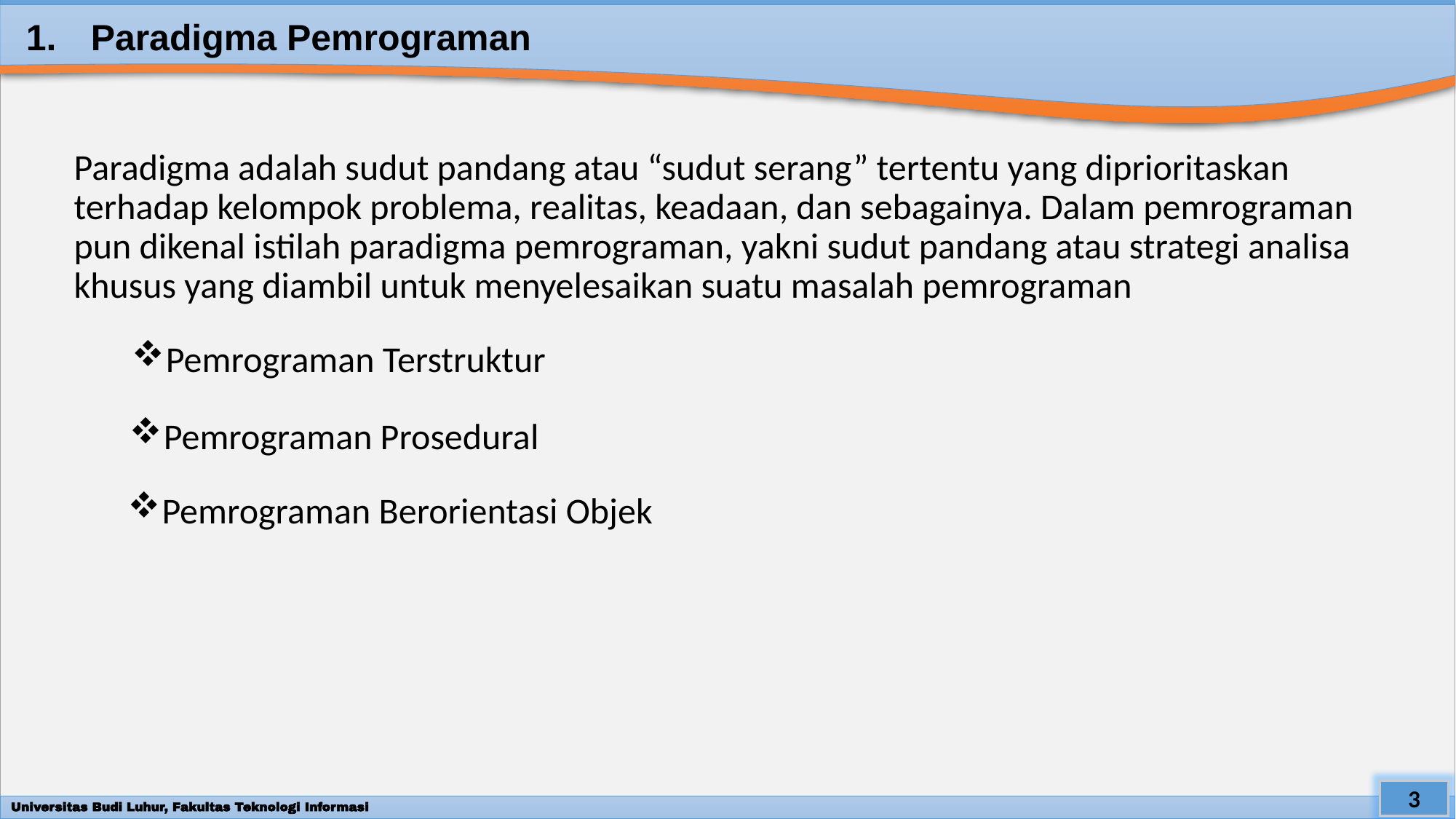

# 1.	Paradigma Pemrograman
Paradigma adalah sudut pandang atau “sudut serang” tertentu yang diprioritaskan terhadap kelompok problema, realitas, keadaan, dan sebagainya. Dalam pemrograman pun dikenal istilah paradigma pemrograman, yakni sudut pandang atau strategi analisa khusus yang diambil untuk menyelesaikan suatu masalah pemrograman
Pemrograman Terstruktur
Pemrograman Prosedural
Pemrograman Berorientasi Objek